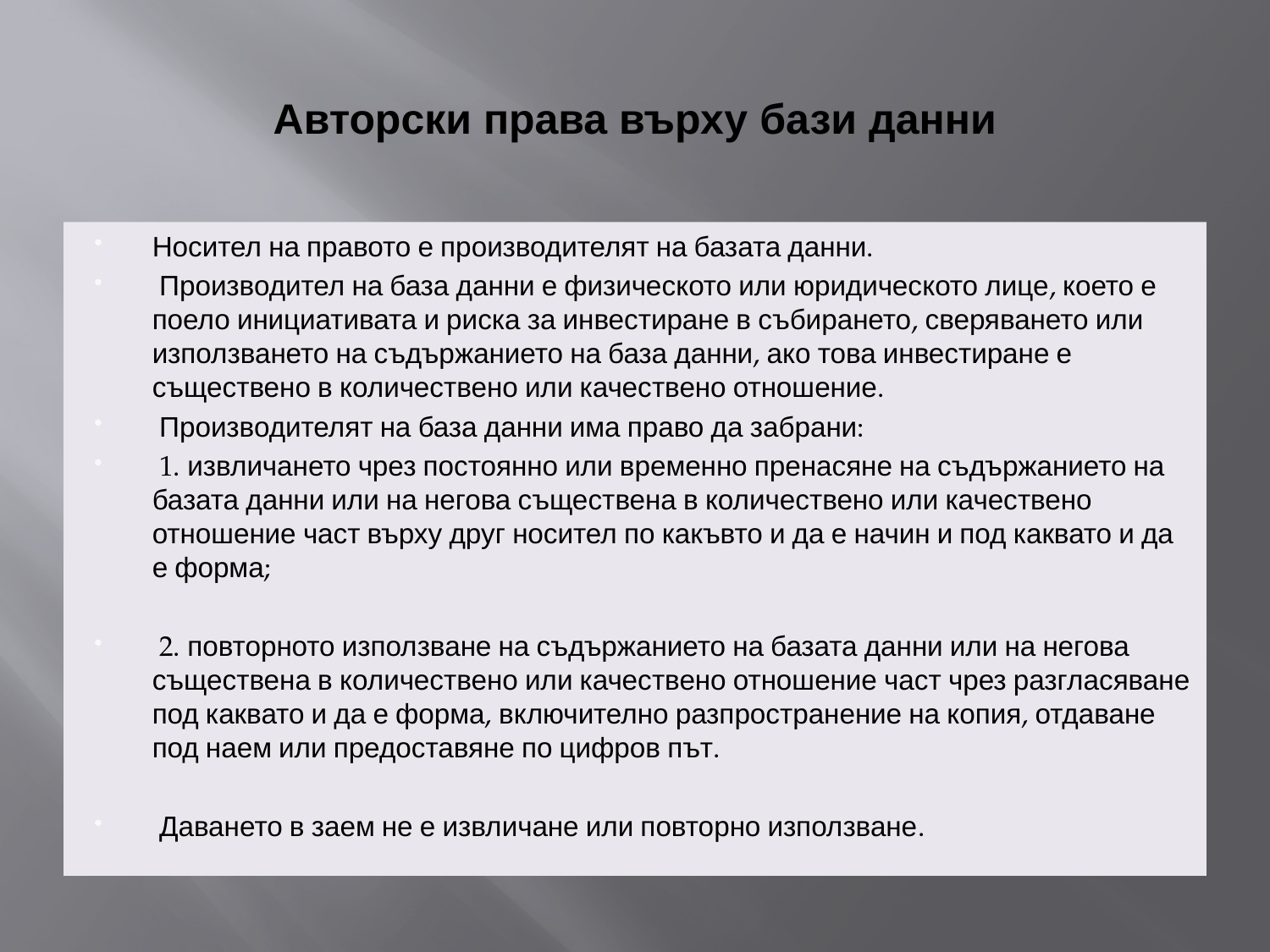

# Авторски права върху бази данни
Носител на правото е производителят на базата данни.
 Производител на база данни е физическото или юридическото лице, което е поело инициативата и риска за инвестиране в събирането, сверяването или използването на съдържанието на база данни, ако това инвестиране е съществено в количествено или качествено отношение.
 Производителят на база данни има право да забрани:
 1. извличането чрез постоянно или временно пренасяне на съдържанието на базата данни или на негова съществена в количествено или качествено отношение част върху друг носител по какъвто и да е начин и под каквато и да е форма;

 2. повторното използване на съдържанието на базата данни или на негова съществена в количествено или качествено отношение част чрез разгласяване под каквато и да е форма, включително разпространение на копия, отдаване под наем или предоставяне по цифров път.

 Даването в заем не е извличане или повторно използване.